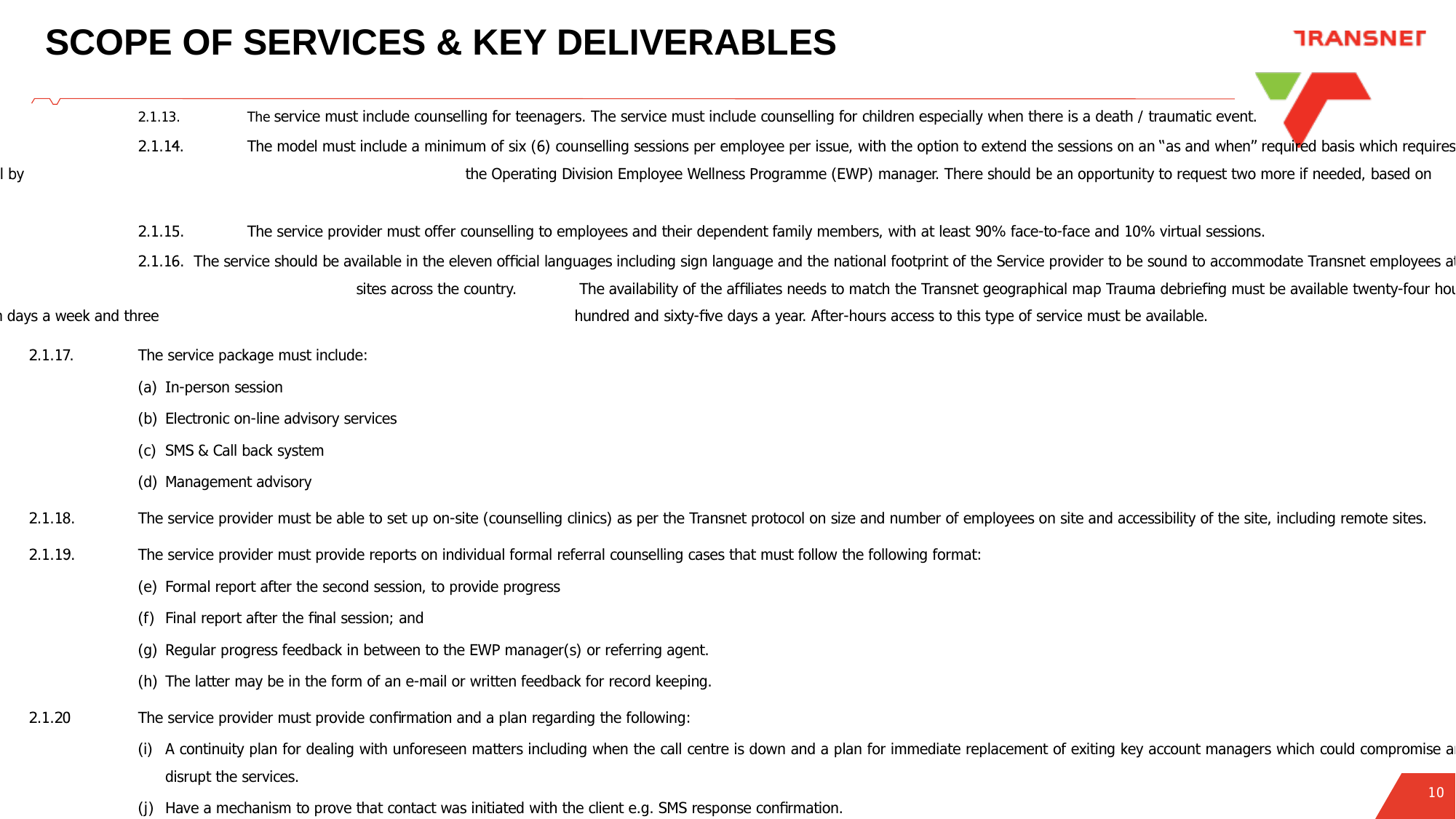

# SCOPE OF SERVICES & KEY DELIVERABLES
     		2.1.13.	The service must include counselling for teenagers. The service must include counselling for children especially when there is a death / traumatic event.
		2.1.14.	The model must include a minimum of six (6) counselling sessions per employee per issue, with the option to extend the sessions on an “as and when” required basis which requires pre-approval by 				the Operating Division Employee Wellness Programme (EWP) manager. There should be an opportunity to request two more if needed, based on merit.
		2.1.15.	The service provider must offer counselling to employees and their dependent family members, with at least 90% face-to-face and 10% virtual sessions.
		2.1.16.  The service should be available in the eleven official languages including sign language and the national footprint of the Service provider to be sound to accommodate Transnet employees at remote 				sites across the country.	 The availability of the affiliates needs to match the Transnet geographical map Trauma debriefing must be available twenty-four hours a day, seven days a week and three 				hundred and sixty-five days a year. After-hours access to this type of service must be available.
2.1.17. 	The service package must include:
In-person session
Electronic on-line advisory services
SMS & Call back system
Management advisory
2.1.18.	The service provider must be able to set up on-site (counselling clinics) as per the Transnet protocol on size and number of employees on site and accessibility of the site, including remote sites.
2.1.19.	The service provider must provide reports on individual formal referral counselling cases that must follow the following format:
Formal report after the second session, to provide progress
Final report after the final session; and
Regular progress feedback in between to the EWP manager(s) or referring agent.
The latter may be in the form of an e-mail or written feedback for record keeping.
2.1.20	The service provider must provide confirmation and a plan regarding the following:
A continuity plan for dealing with unforeseen matters including when the call centre is down and a plan for immediate replacement of exiting key account managers which could compromise and disrupt the services.
Have a mechanism to prove that contact was initiated with the client e.g. SMS response confirmation.
To implement a reference number tracking system and share call centre protocols within a week of service launch.